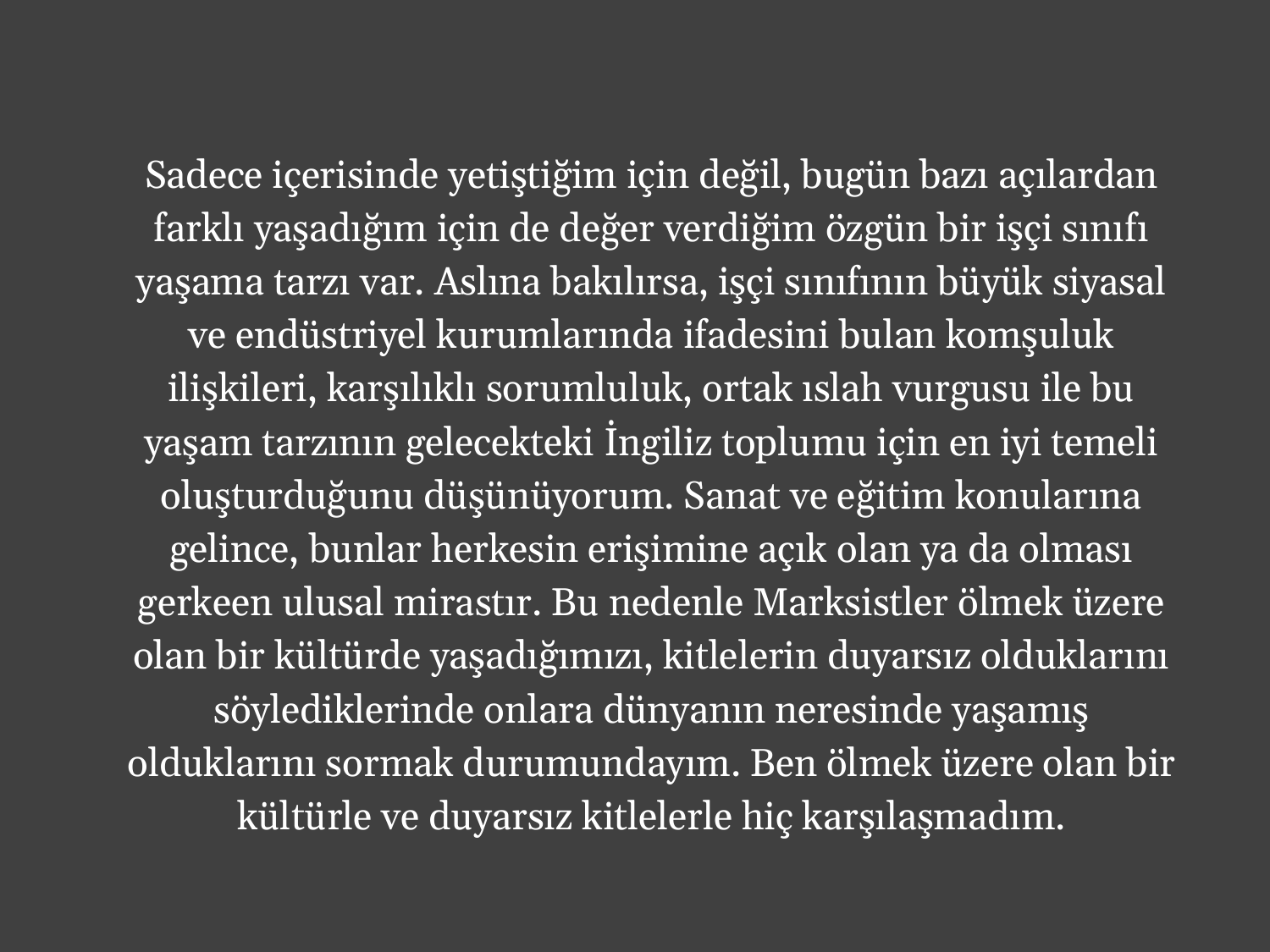

Sadece içerisinde yetiştiğim için değil, bugün bazı açılardan farklı yaşadığım için de değer verdiğim özgün bir işçi sınıfı yaşama tarzı var. Aslına bakılırsa, işçi sınıfının büyük siyasal ve endüstriyel kurumlarında ifadesini bulan komşuluk ilişkileri, karşılıklı sorumluluk, ortak ıslah vurgusu ile bu yaşam tarzının gelecekteki İngiliz toplumu için en iyi temeli oluşturduğunu düşünüyorum. Sanat ve eğitim konularına gelince, bunlar herkesin erişimine açık olan ya da olması gerkeen ulusal mirastır. Bu nedenle Marksistler ölmek üzere olan bir kültürde yaşadığımızı, kitlelerin duyarsız olduklarını söylediklerinde onlara dünyanın neresinde yaşamış olduklarını sormak durumundayım. Ben ölmek üzere olan bir kültürle ve duyarsız kitlelerle hiç karşılaşmadım.